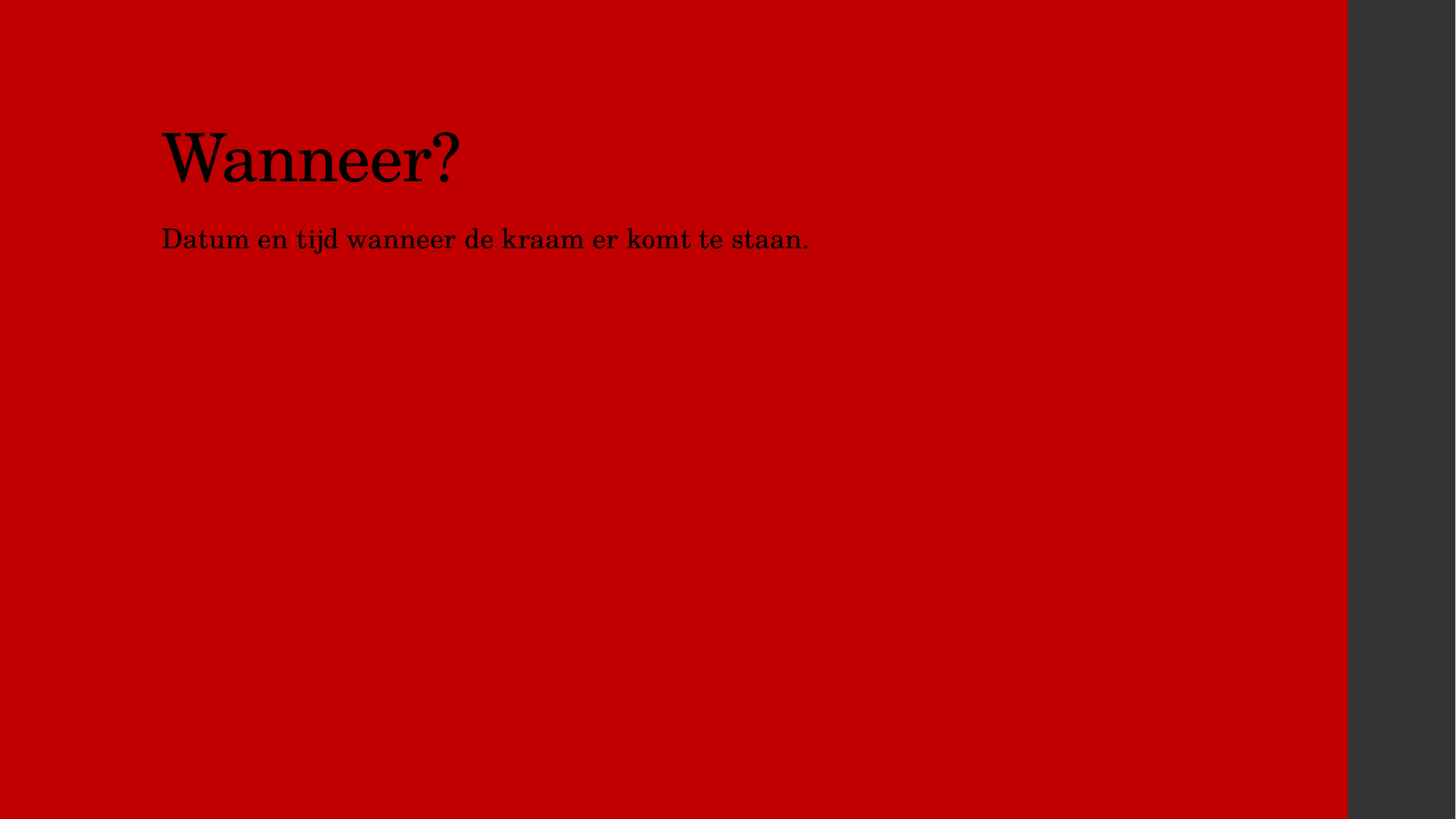

# Wanneer?
Datum en tijd wanneer de kraam er komt te staan.